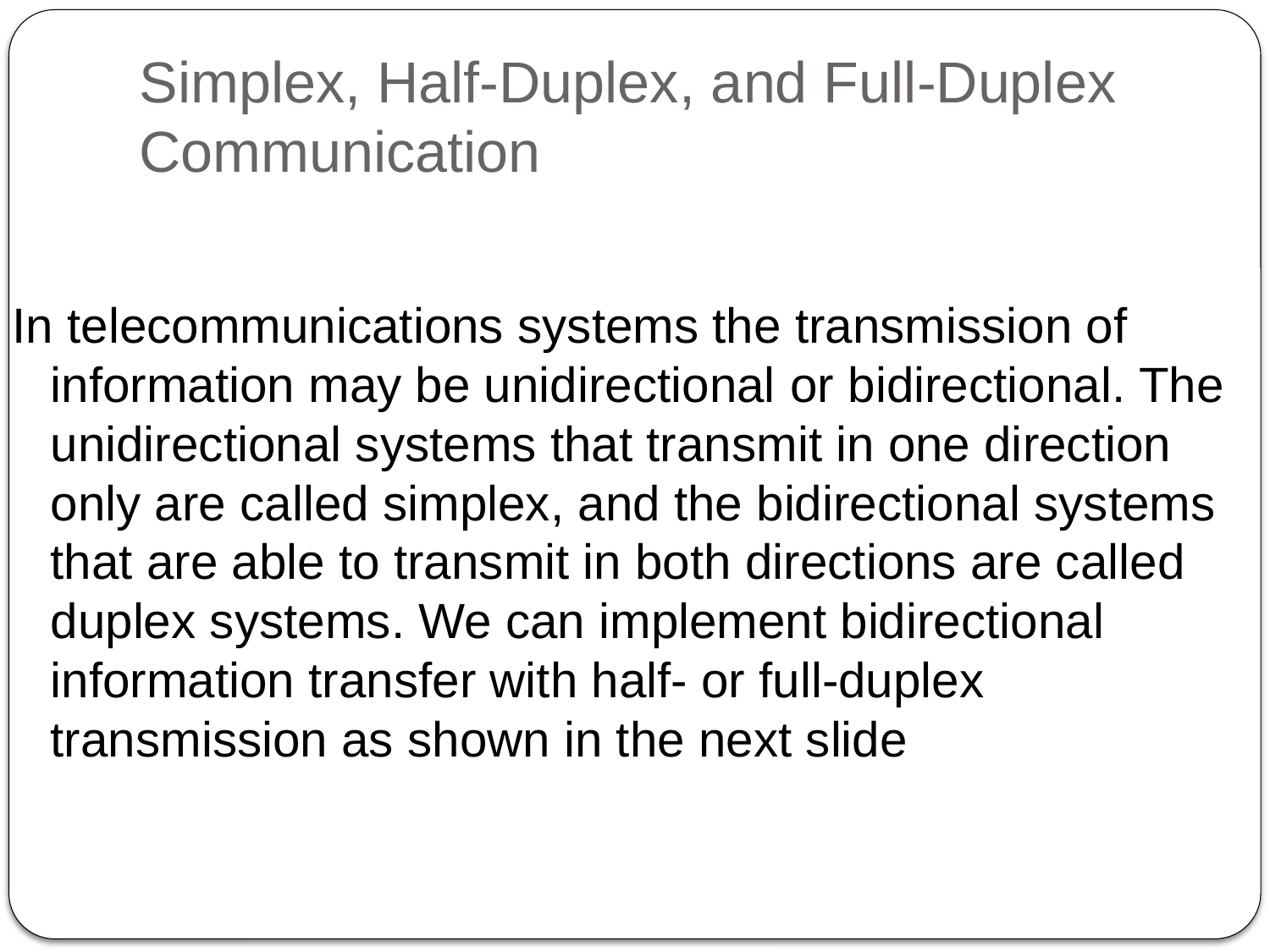

# Simplex, Half-Duplex, and Full-Duplex Communication

In telecommunications systems the transmission of information may be unidirectional or bidirectional. The unidirectional systems that transmit in one direction only are called simplex, and the bidirectional systems that are able to transmit in both directions are called duplex systems. We can implement bidirectional information transfer with half- or full-duplex transmission as shown in the next slide